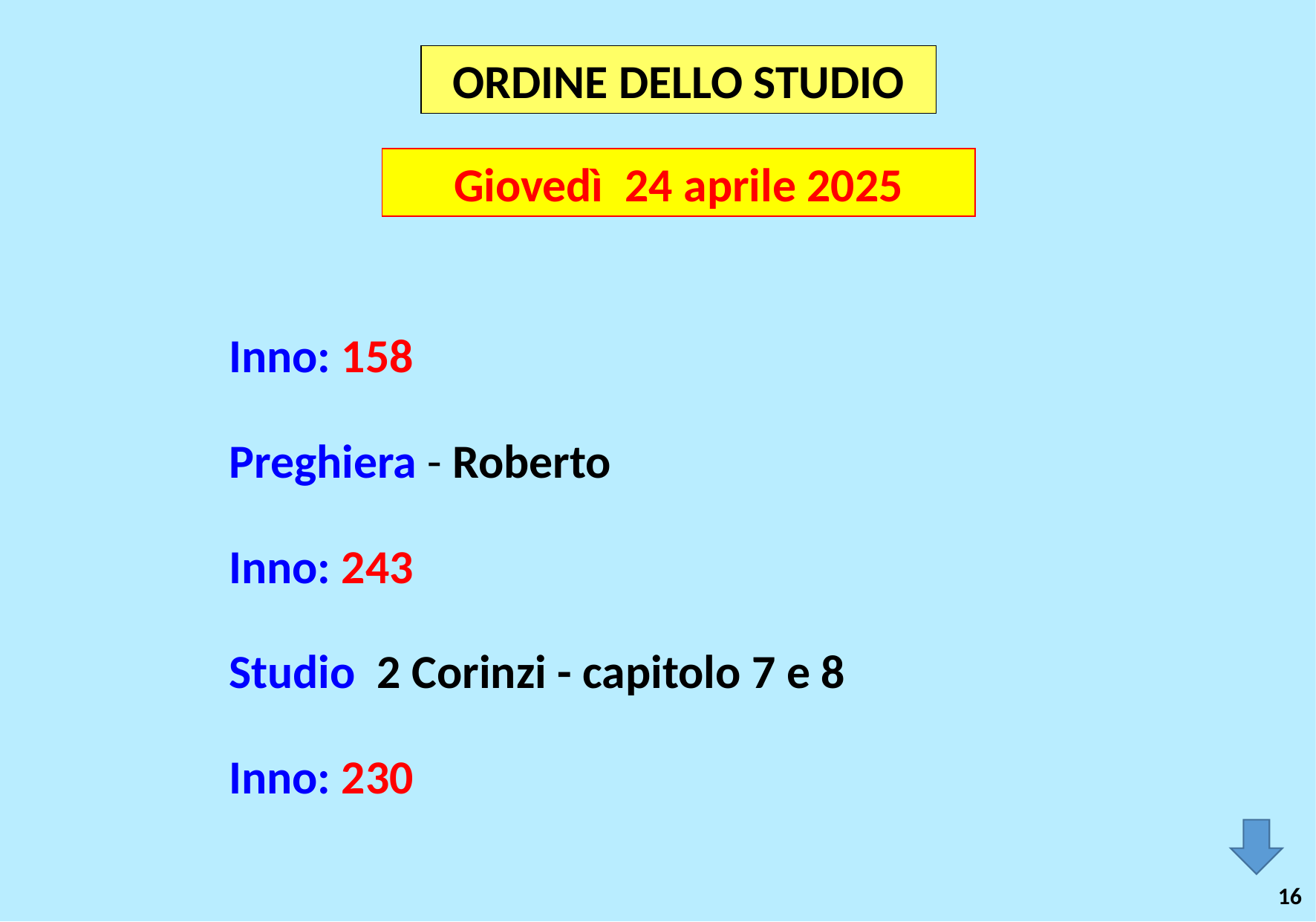

ORDINE DELLO STUDIO
Giovedì  24 aprile 2025
Inno: 158
Preghiera - Roberto
Inno: 243
Studio  2 Corinzi - capitolo 7 e 8
Inno: 230

16